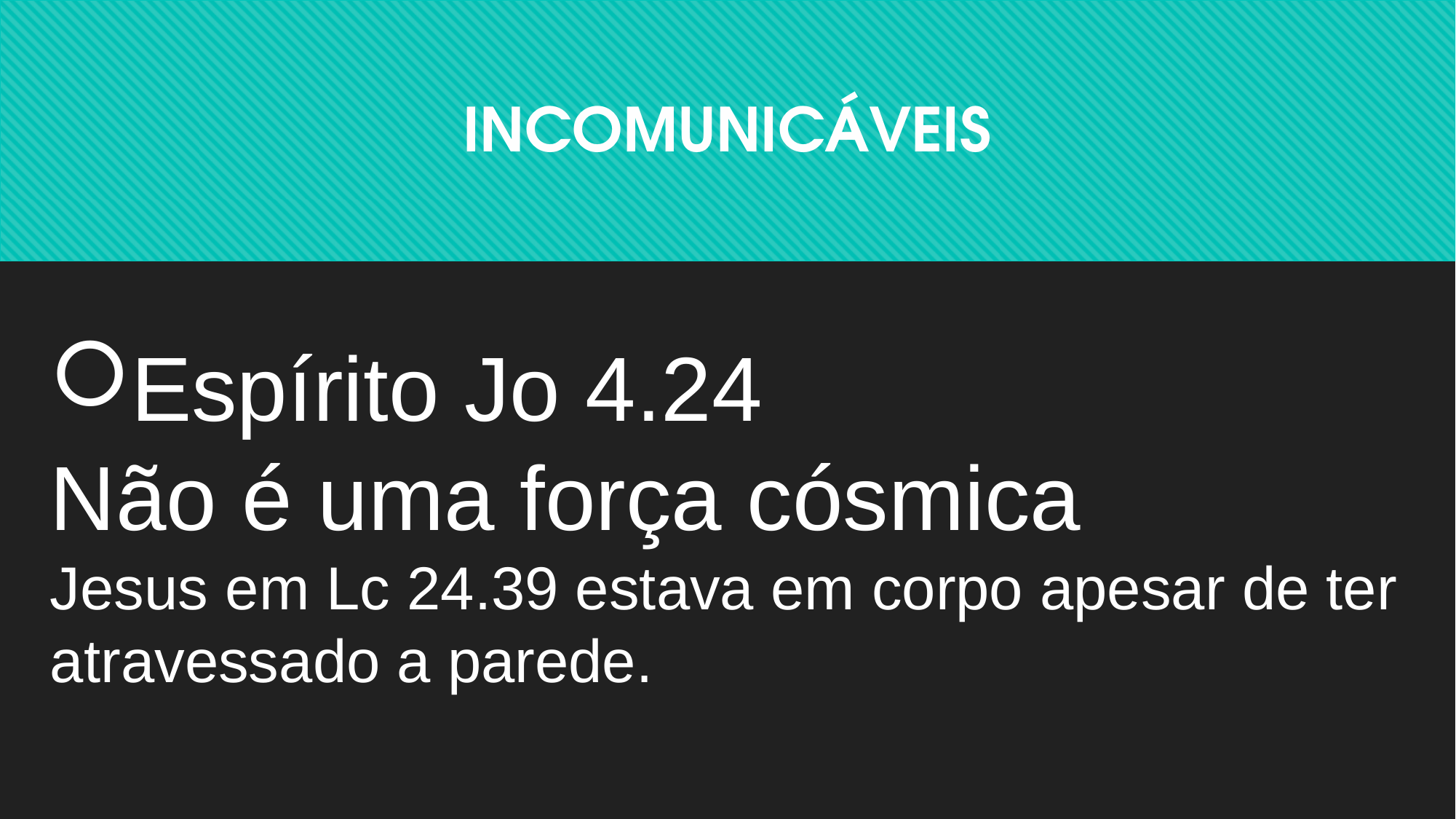

INCOMUNICÁVEIS
Espírito Jo 4.24
Não é uma força cósmica
Jesus em Lc 24.39 estava em corpo apesar de ter atravessado a parede.